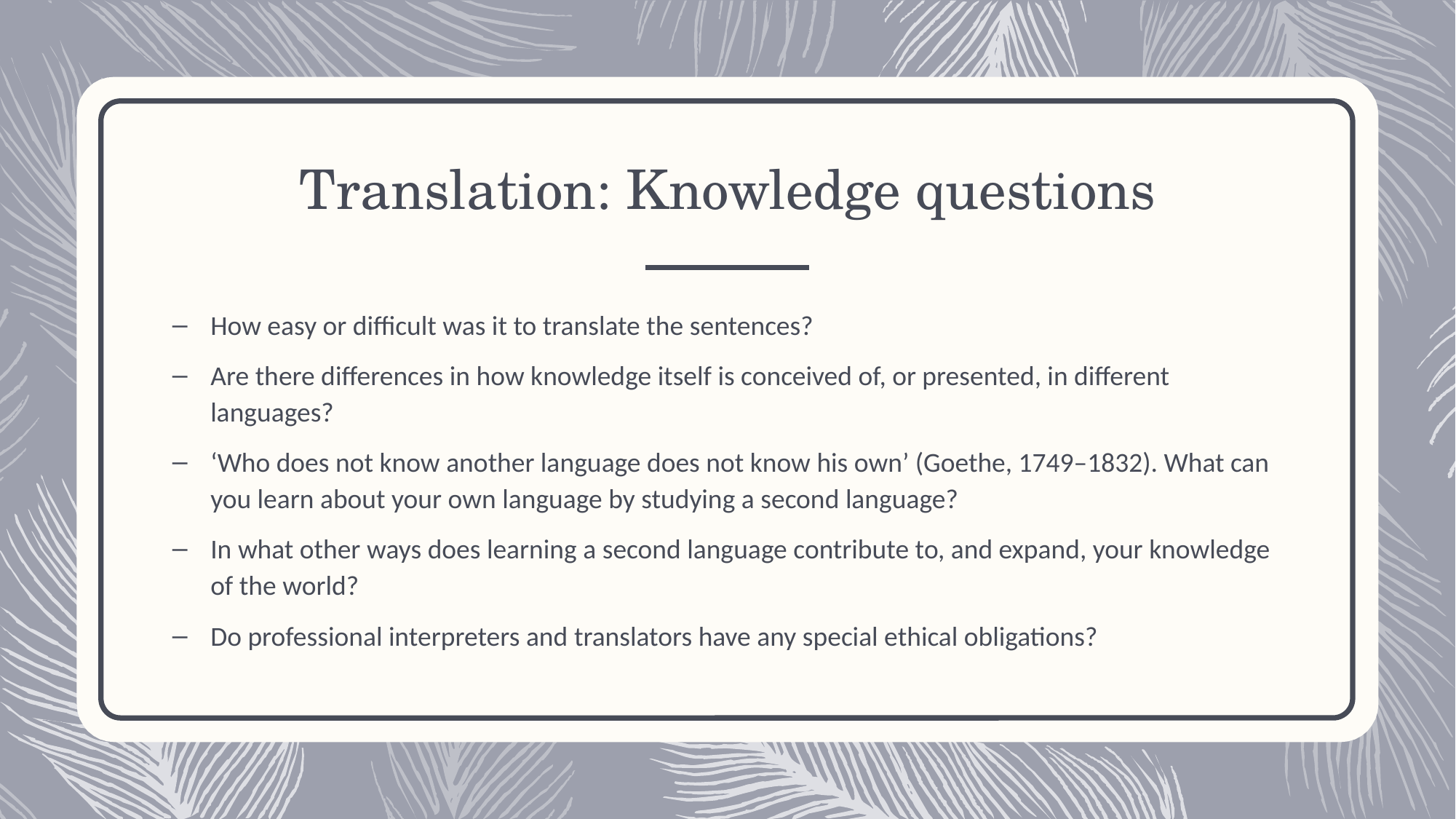

# Translation: Knowledge questions
How easy or difficult was it to translate the sentences?
Are there differences in how knowledge itself is conceived of, or presented, in different languages?
‘Who does not know another language does not know his own’ (Goethe, 1749–1832). What can you learn about your own language by studying a second language?
In what other ways does learning a second language contribute to, and expand, your knowledge of the world?
Do professional interpreters and translators have any special ethical obligations?